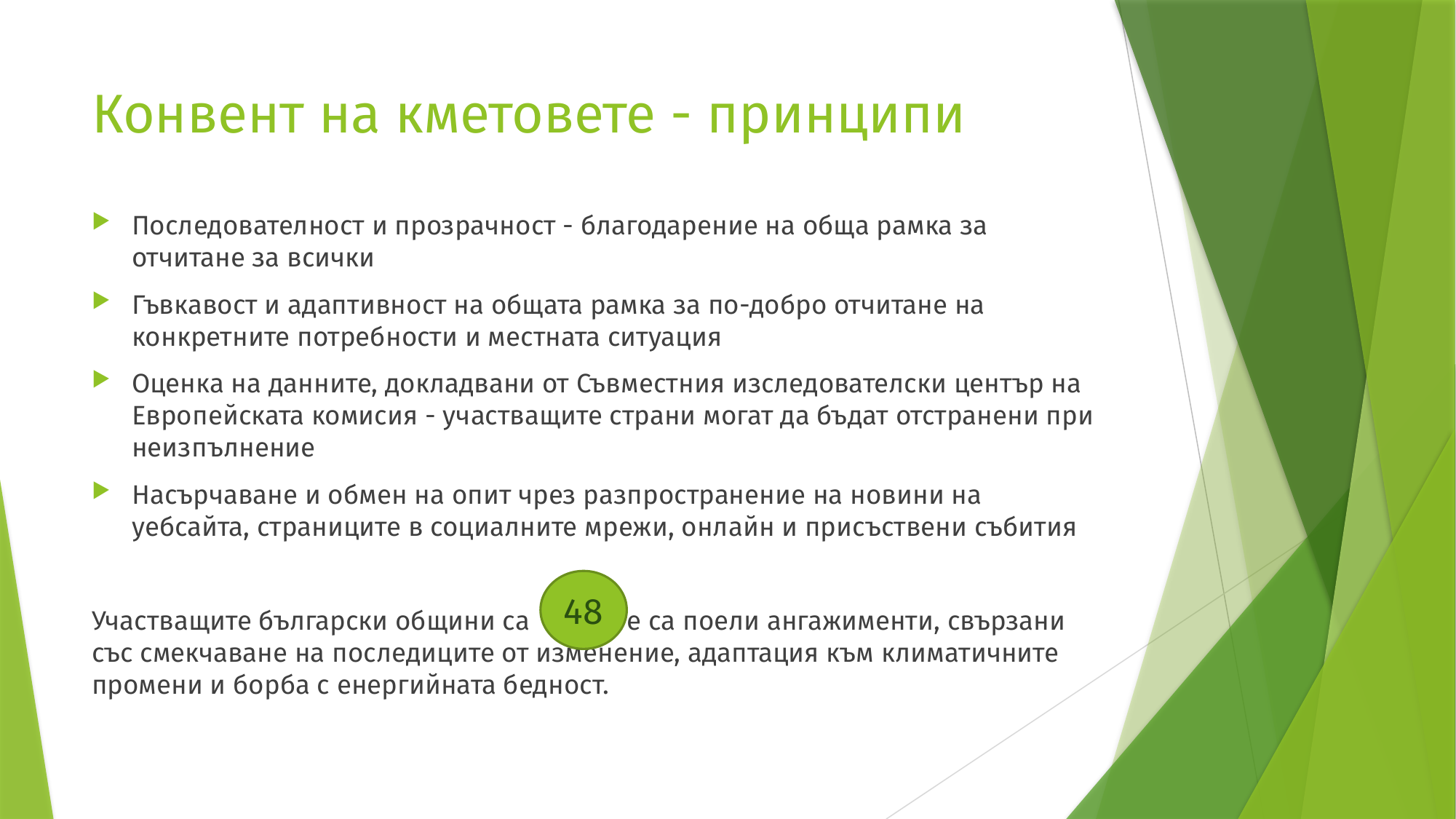

# Конвент на кметовете - принципи
Последователност и прозрачност - благодарение на обща рамка за отчитане за всички
Гъвкавост и адаптивност на общата рамка за по-добро отчитане на конкретните потребности и местната ситуация
Оценка на данните, докладвани от Съвместния изследователски център на Европейската комисия - участващите страни могат да бъдат отстранени при неизпълнение
Насърчаване и обмен на опит чрез разпространение на новини на уебсайта, страниците в социалните мрежи, онлайн и присъствени събития

Участващите български общини са            Те са поели ангажименти, свързани със смекчаване на последиците от изменение, адаптация към климатичните промени и борба с енергийната бедност.
48